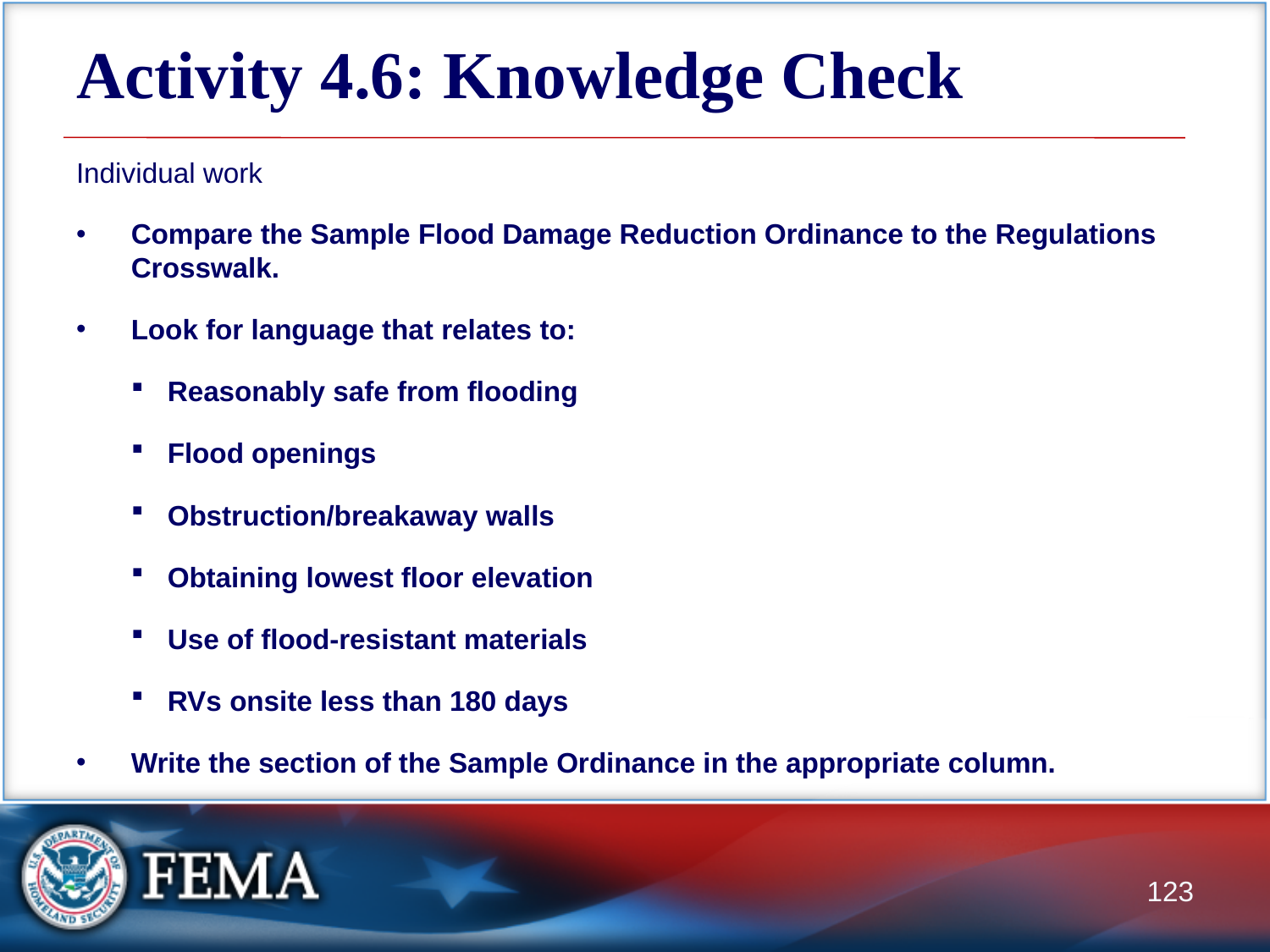

# Activity 4.6: Knowledge Check
Individual work
Compare the Sample Flood Damage Reduction Ordinance to the Regulations Crosswalk.
Look for language that relates to:
Reasonably safe from flooding
Flood openings
Obstruction/breakaway walls
Obtaining lowest floor elevation
Use of flood-resistant materials
RVs onsite less than 180 days
Write the section of the Sample Ordinance in the appropriate column.
123